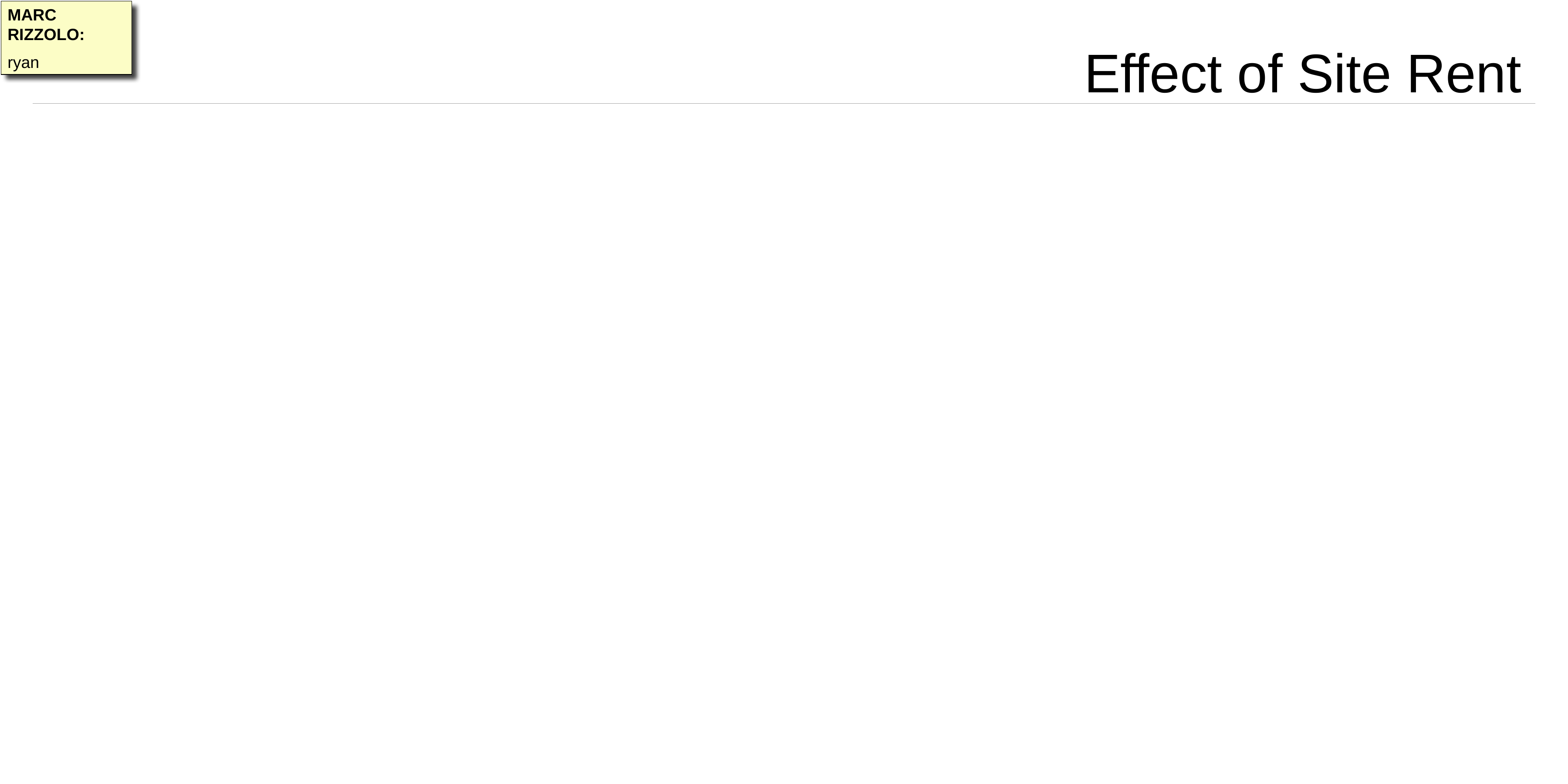

MARC RIZZOLO:
ryan
# Effect of Site Rent